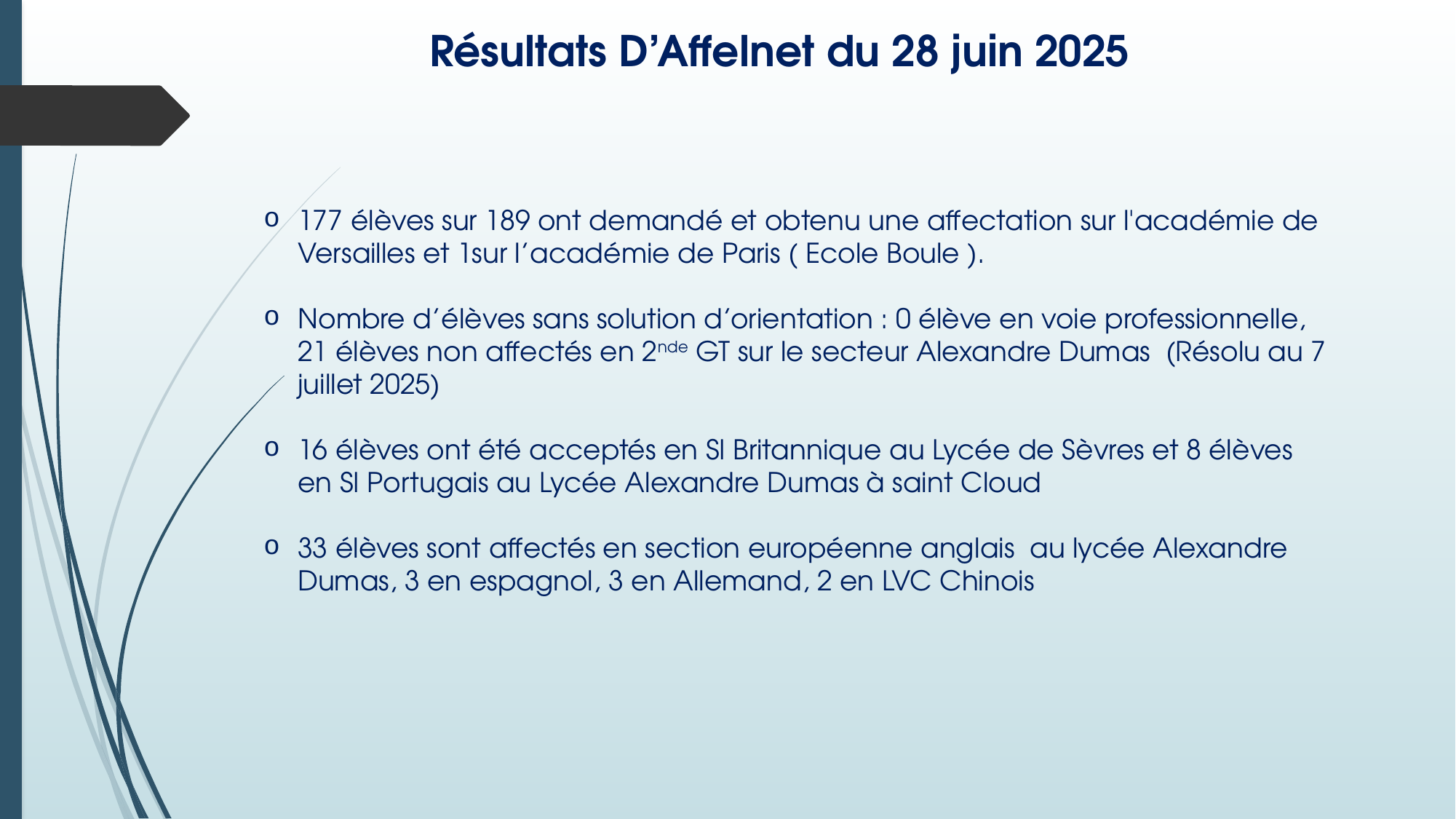

# Résultats D’Affelnet du 28 juin 2025
177 élèves sur 189 ont demandé et obtenu une affectation sur l'académie de Versailles et 1sur l’académie de Paris ( Ecole Boule ).

Nombre d’élèves sans solution d’orientation : 0 élève en voie professionnelle, 21 élèves non affectés en 2nde GT sur le secteur Alexandre Dumas  (Résolu au 7 juillet 2025)

16 élèves ont été acceptés en SI Britannique au Lycée de Sèvres et 8 élèves en SI Portugais au Lycée Alexandre Dumas à saint Cloud

33 élèves sont affectés en section européenne anglais  au lycée Alexandre Dumas, 3 en espagnol, 3 en Allemand, 2 en LVC Chinois